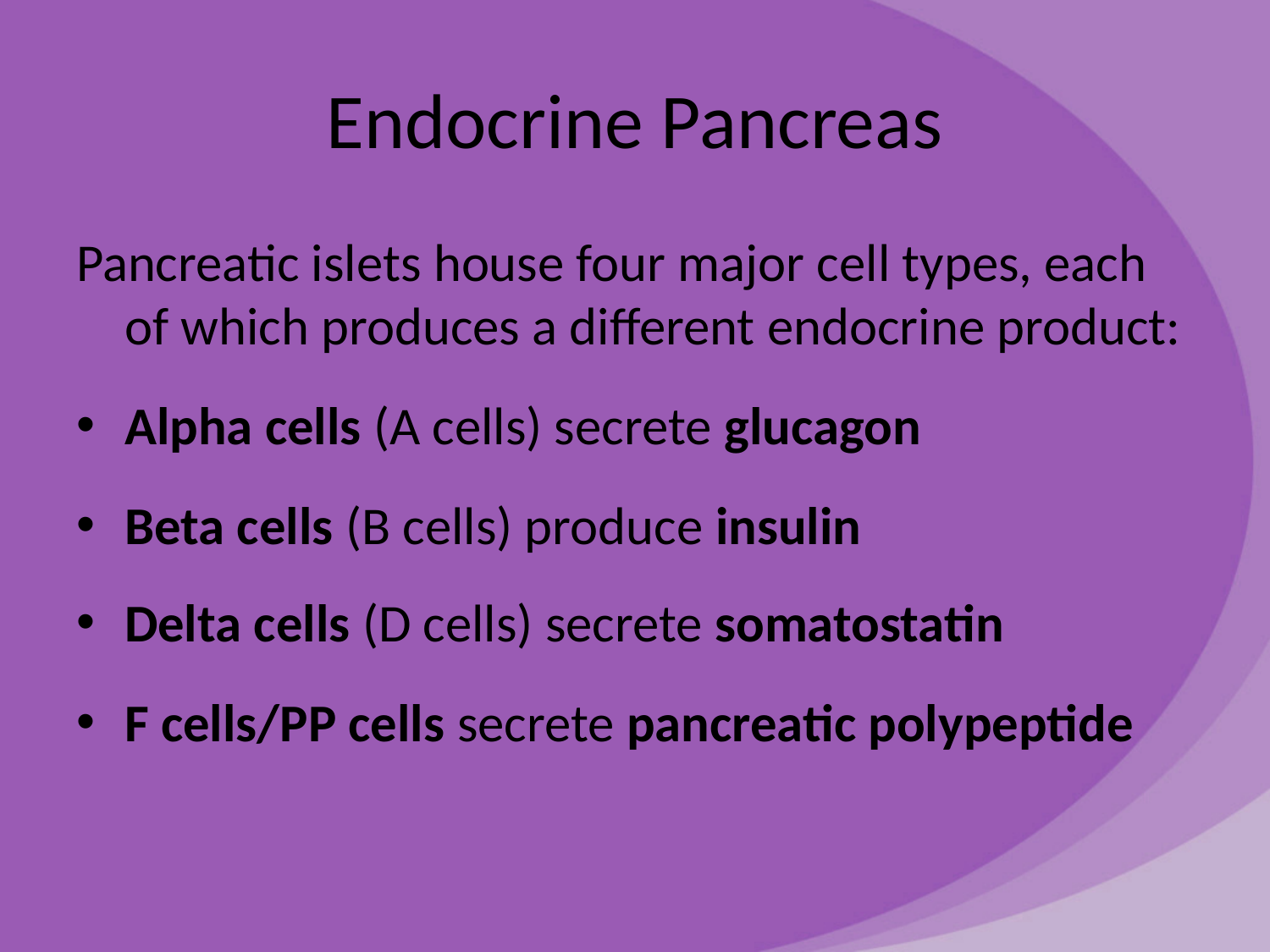

# Endocrine Pancreas
Pancreatic islets house four major cell types, each of which produces a different endocrine product:

Alpha cells (A cells) secrete glucagon

Beta cells (B cells) produce insulin

Delta cells (D cells) secrete somatostatin

F cells/PP cells secrete pancreatic polypeptide